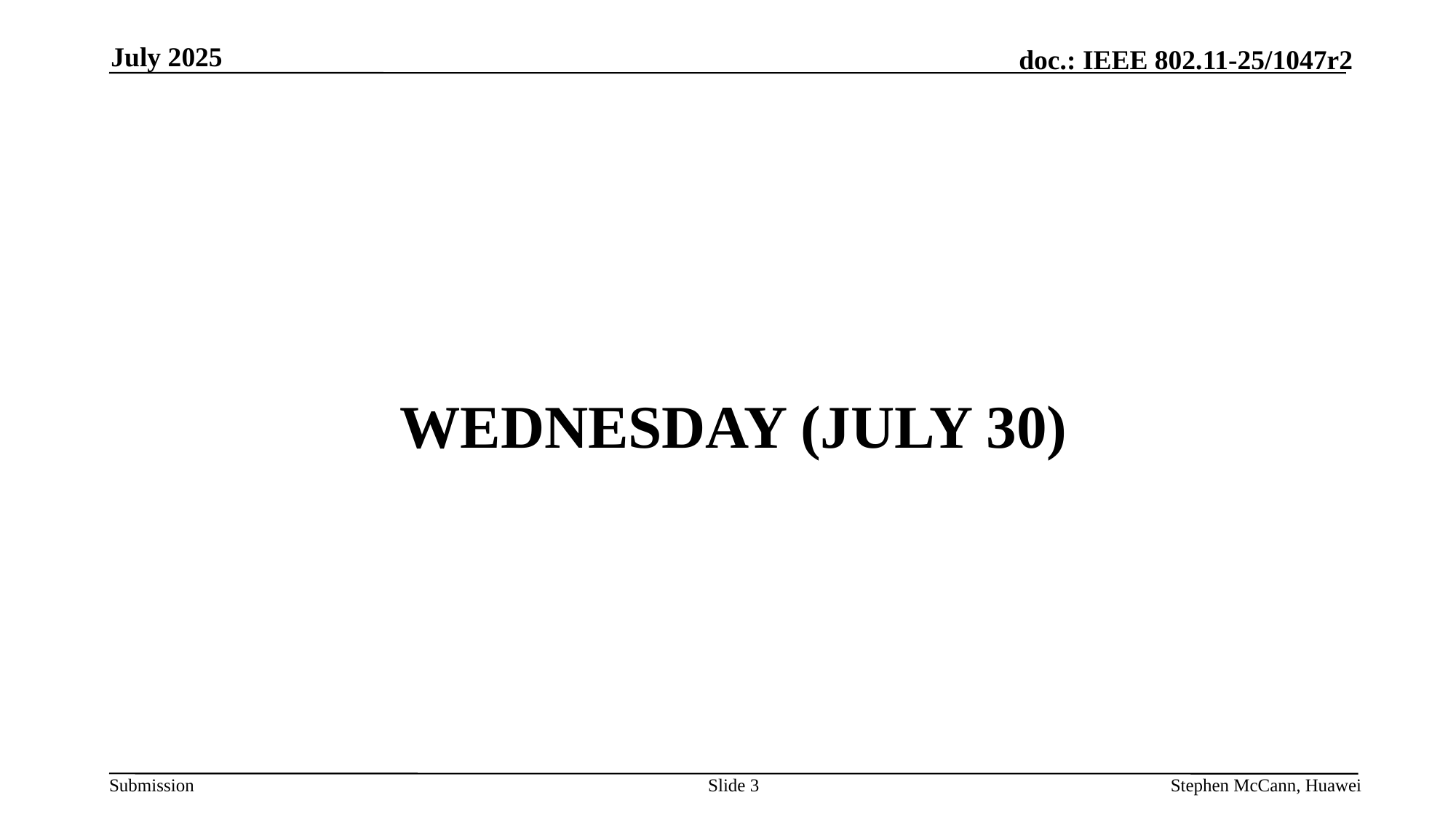

July 2025
# WeDNESDAY (July 30)
Slide 3
Stephen McCann, Huawei